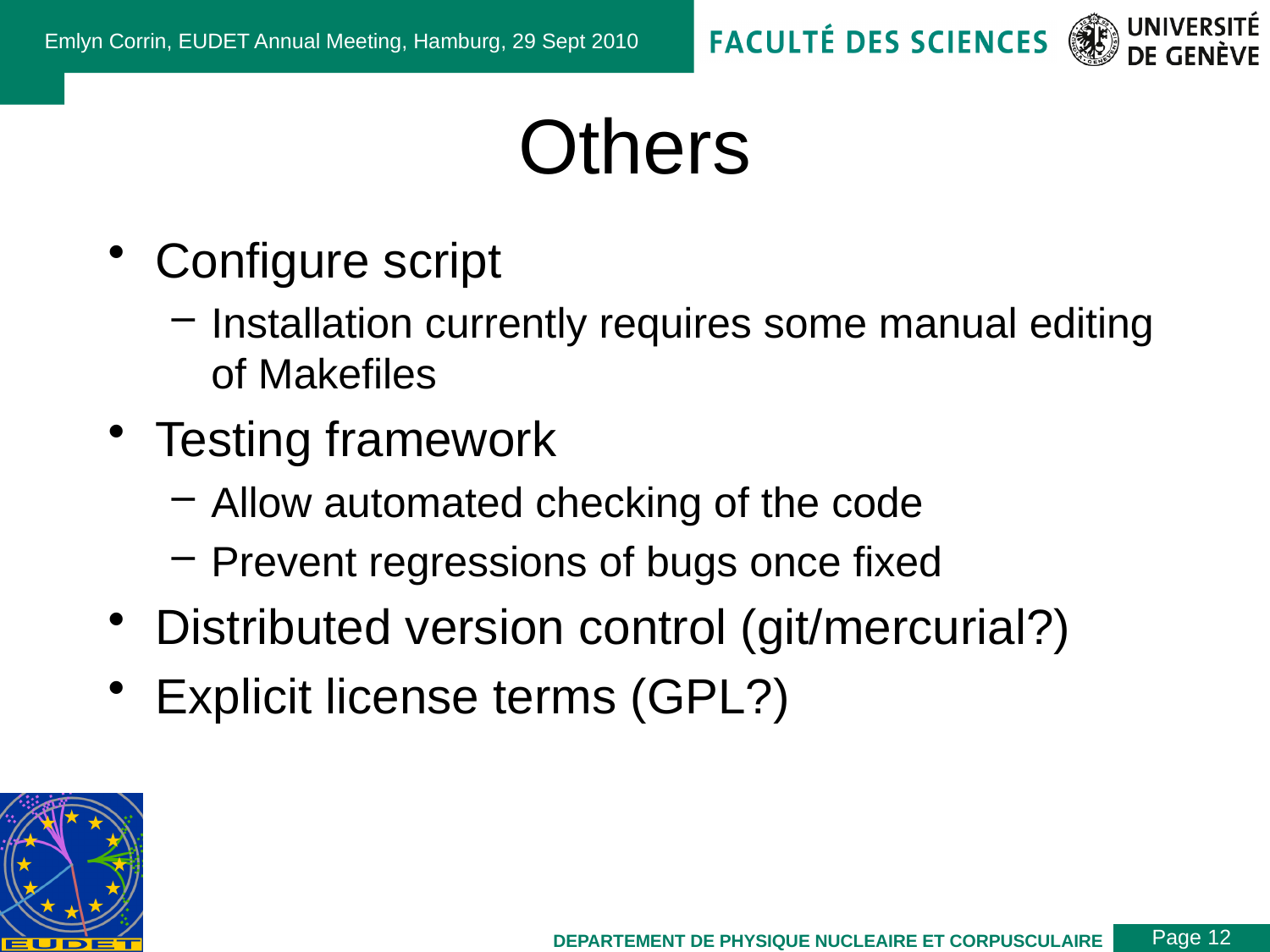

Emlyn Corrin, EUDET Annual Meeting, Hamburg, 29 Sept 2010
# Others
Configure script
Installation currently requires some manual editing of Makefiles
Testing framework
Allow automated checking of the code
Prevent regressions of bugs once fixed
Distributed version control (git/mercurial?)
Explicit license terms (GPL?)
Page 12